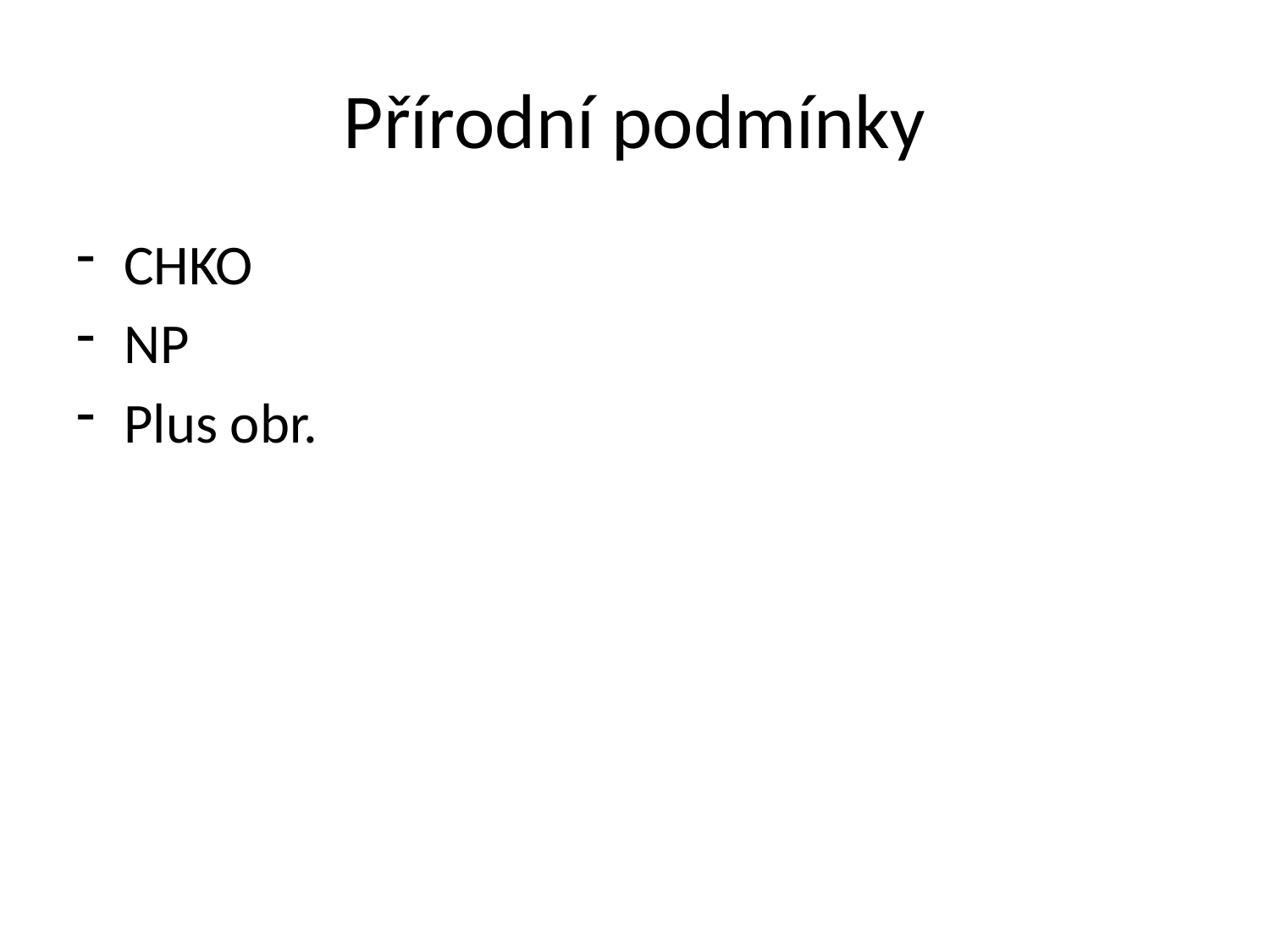

# Přírodní podmínky
CHKO
NP
Plus obr.